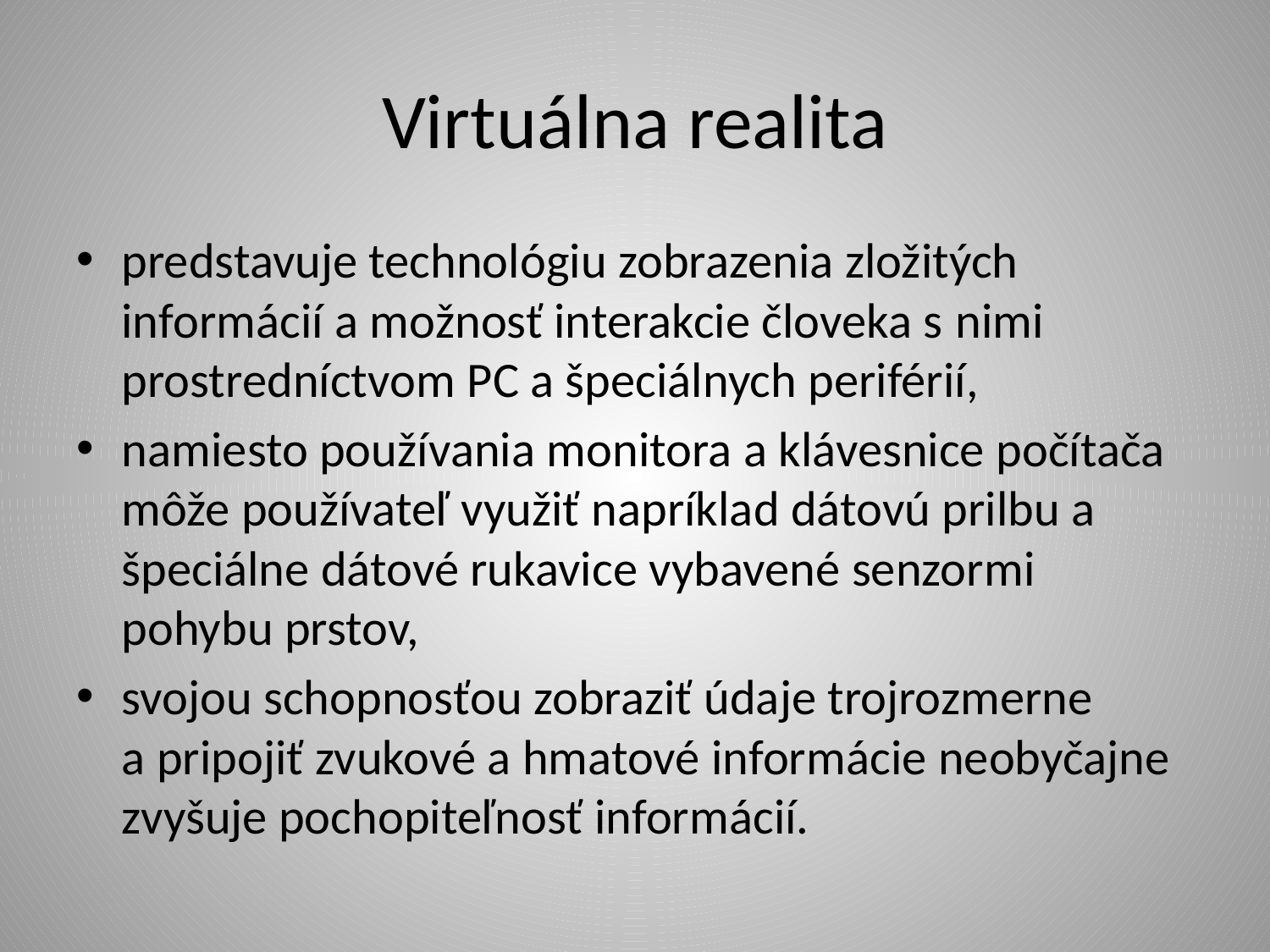

# Virtuálna realita
predstavuje technológiu zobrazenia zložitých informácií a možnosť interakcie človeka s nimi prostredníctvom PC a špeciálnych periférií,
namiesto používania monitora a klávesnice počítača môže používateľ využiť napríklad dátovú prilbu a špeciálne dátové rukavice vybavené senzormi pohybu prstov,
svojou schopnosťou zobraziť údaje trojrozmerne a pripojiť zvukové a hmatové informácie neobyčajne zvyšuje pochopiteľnosť informácií.